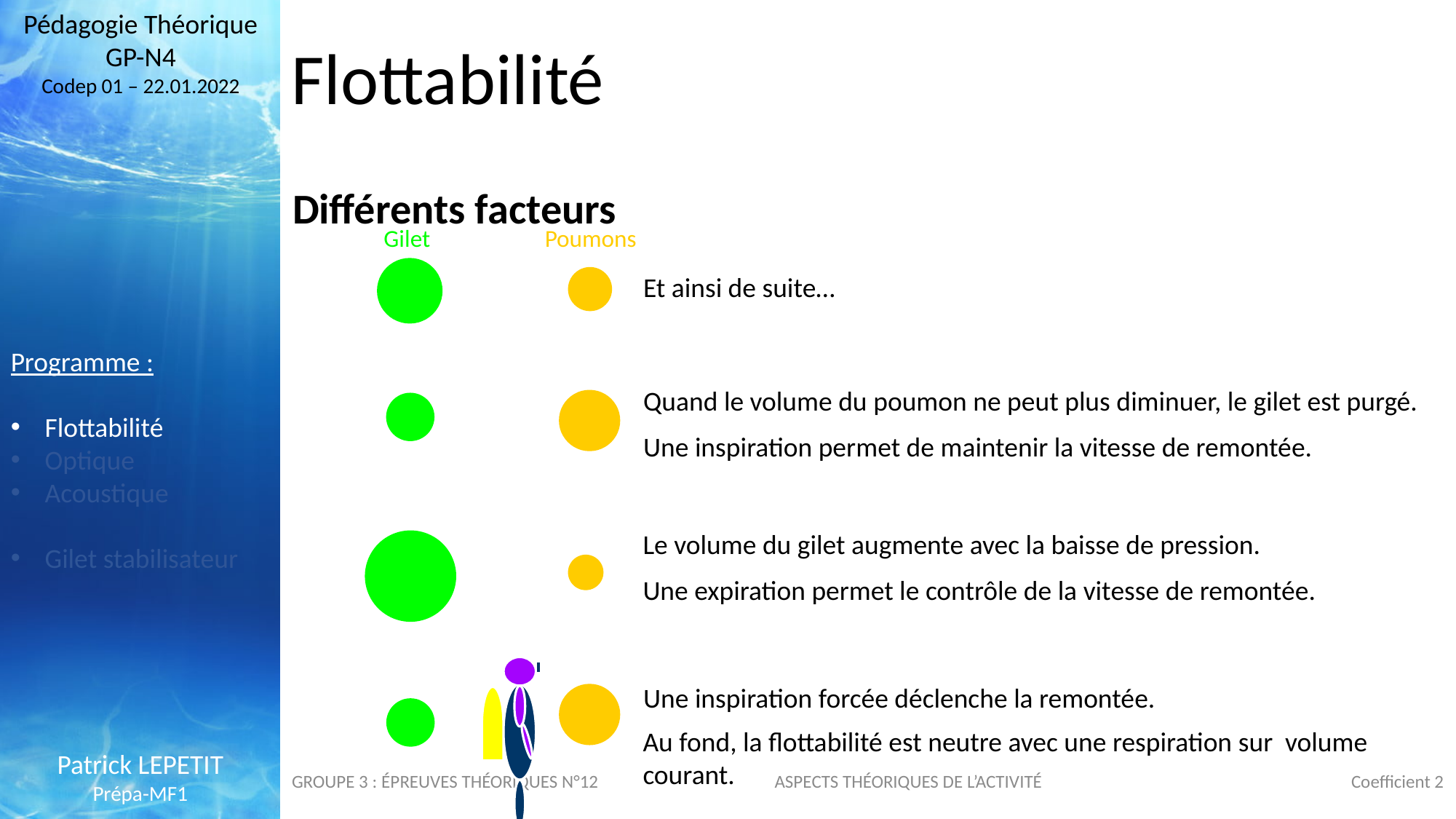

Pédagogie Théorique GP-N4
Codep 01 – 22.01.2022
# Flottabilité
Différents facteurs
Gilet
Poumons

Et ainsi de suite…

Programme :

Flottabilité
Optique
Acoustique

Gilet stabilisateur
Quand le volume du poumon ne peut plus diminuer, le gilet est purgé.

Une inspiration permet de maintenir la vitesse de remontée.

Le volume du gilet augmente avec la baisse de pression.
Une expiration permet le contrôle de la vitesse de remontée.

Une inspiration forcée déclenche la remontée.

Au fond, la flottabilité est neutre avec une respiration sur  volume courant.
Patrick LEPETIT
Prépa-MF1
GROUPE 3 : ÉPREUVES THÉORIQUES N°12
ASPECTS THÉORIQUES DE L’ACTIVITÉ
Coefficient 2